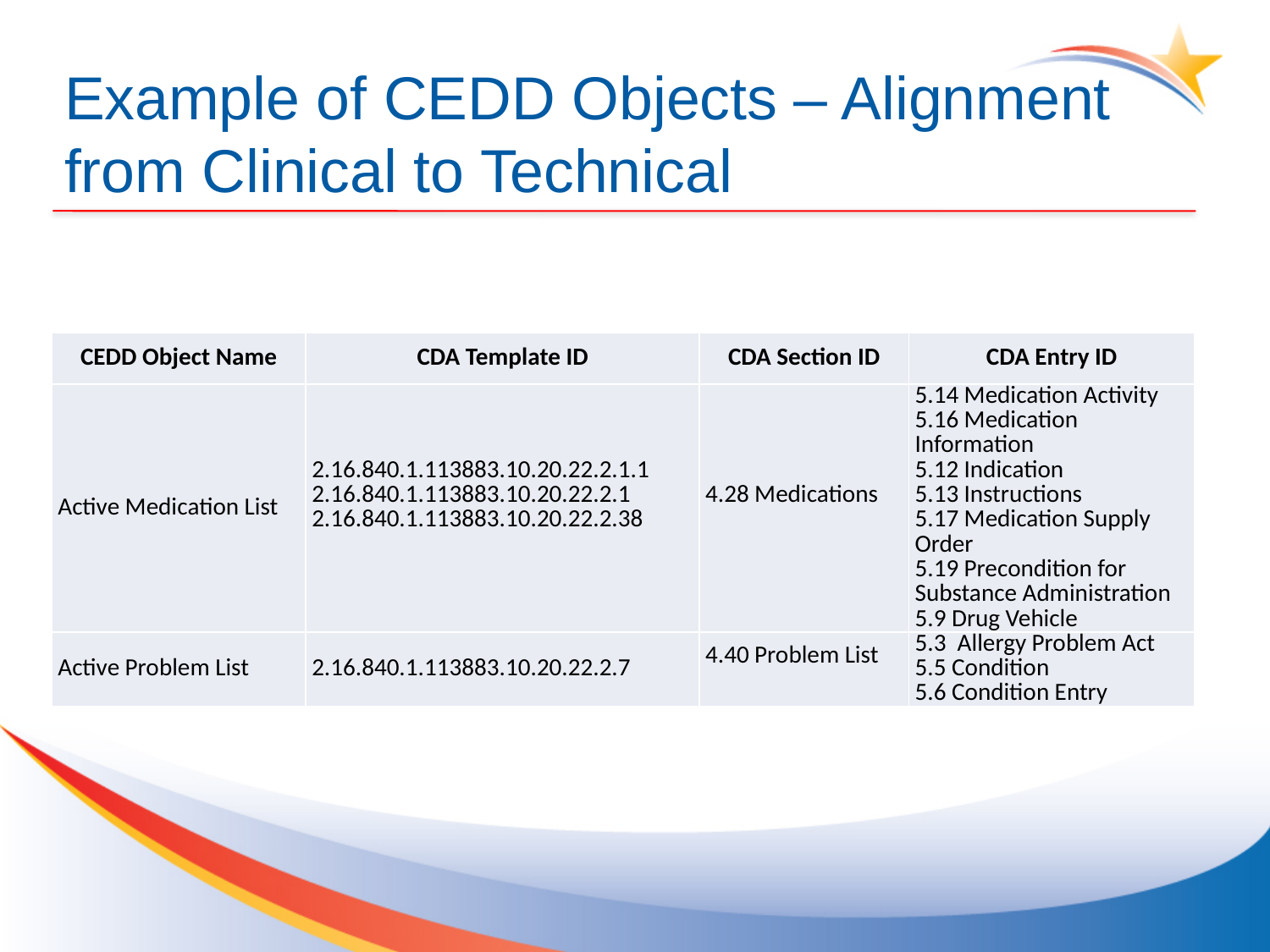

# Example of CEDD Objects – Alignment from Clinical to Technical
| CEDD Object Name | CDA Template ID | CDA Section ID | CDA Entry ID |
| --- | --- | --- | --- |
| Active Medication List | 2.16.840.1.113883.10.20.22.2.1.1 2.16.840.1.113883.10.20.22.2.1 2.16.840.1.113883.10.20.22.2.38 | 4.28 Medications | 5.14 Medication Activity 5.16 Medication Information 5.12 Indication 5.13 Instructions 5.17 Medication Supply Order 5.19 Precondition for Substance Administration 5.9 Drug Vehicle |
| Active Problem List | 2.16.840.1.113883.10.20.22.2.7 | 4.40 Problem List | 5.3 Allergy Problem Act 5.5 Condition 5.6 Condition Entry |